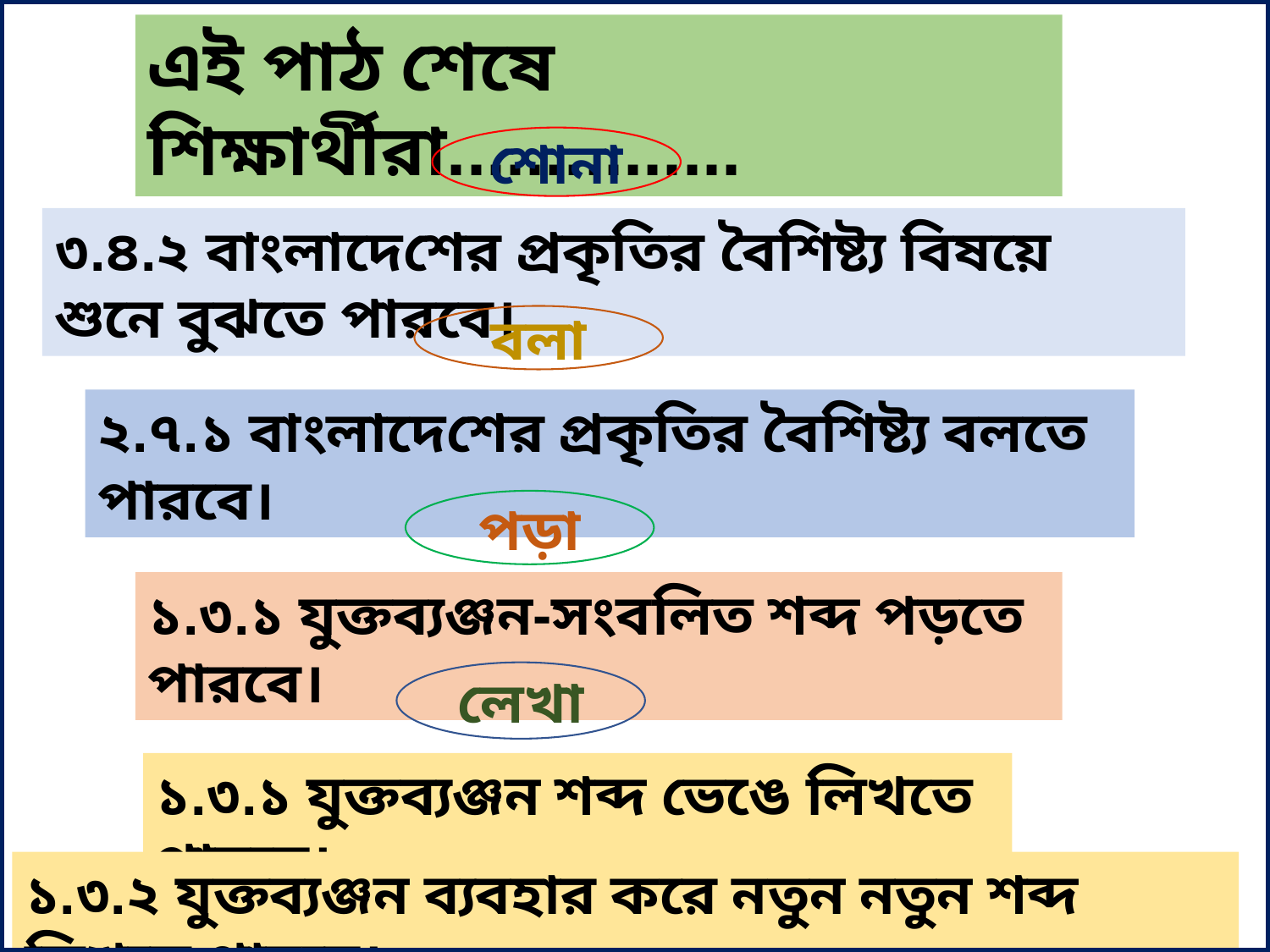

এই পাঠ শেষে শিক্ষার্থীরা...............
শোনা
৩.৪.২ বাংলাদেশের প্রকৃতির বৈশিষ্ট্য বিষয়ে শুনে বুঝতে পারবে।
বলা
২.৭.১ বাংলাদেশের প্রকৃতির বৈশিষ্ট্য বলতে পারবে।
পড়া
১.৩.১ যুক্তব্যঞ্জন-সংবলিত শব্দ পড়তে পারবে।
লেখা
১.৩.১ যুক্তব্যঞ্জন শব্দ ভেঙে লিখতে পারবে।
১.৩.২ যুক্তব্যঞ্জন ব্যবহার করে নতুন নতুন শব্দ লিখতে পারবে।